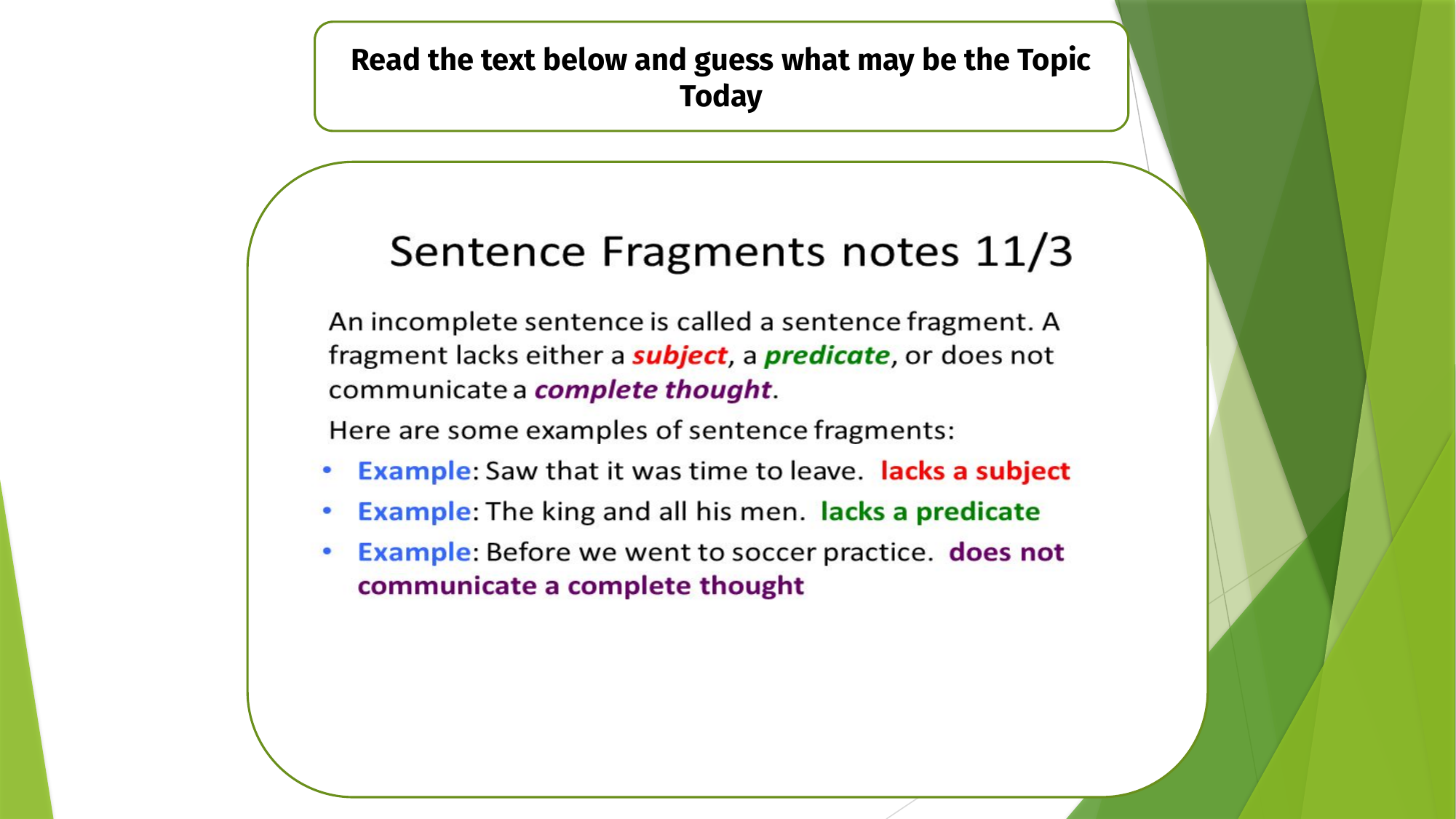

Read the text below and guess what may be the Topic Today

10/8/2020
10/8/2020